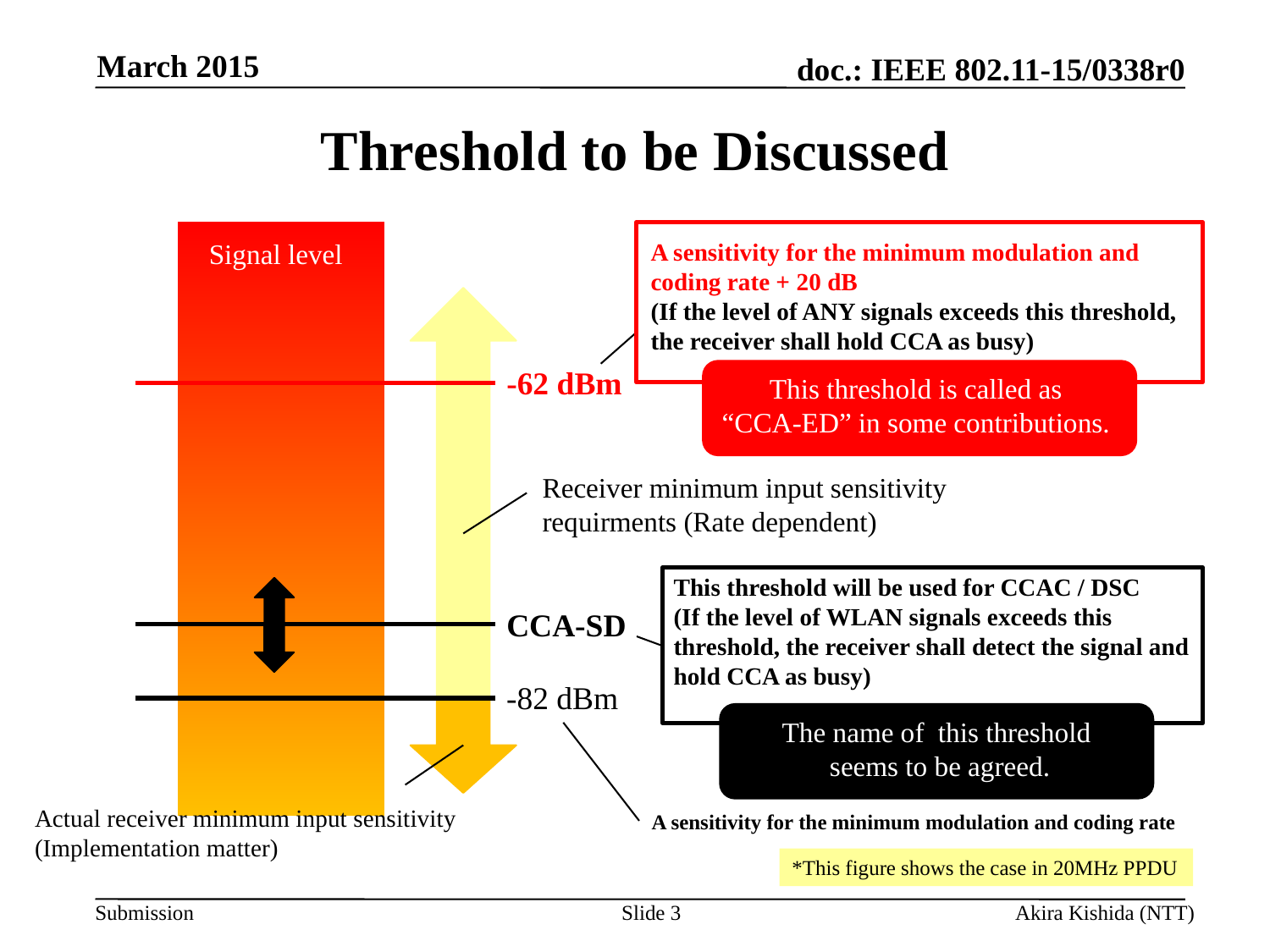

March 2015
# Threshold to be Discussed

Signal level
A sensitivity for the minimum modulation and
coding rate + 20 dB
(If the level of ANY signals exceeds this threshold,
the receiver shall hold CCA as busy)

-62 dBm
This threshold is called as
“CCA-ED” in some contributions.
Receiver minimum input sensitivity
requirments (Rate dependent)
This threshold will be used for CCAC / DSC
(If the level of WLAN signals exceeds this
threshold, the receiver shall detect the signal and
hold CCA as busy)

CCA-SD

-82 dBm

The name of  this threshold
 seems to be agreed.
Actual receiver minimum input sensitivity
(Implementation matter)
A sensitivity for the minimum modulation and coding rate
*This figure shows the case in 20MHz PPDU
Slide 3